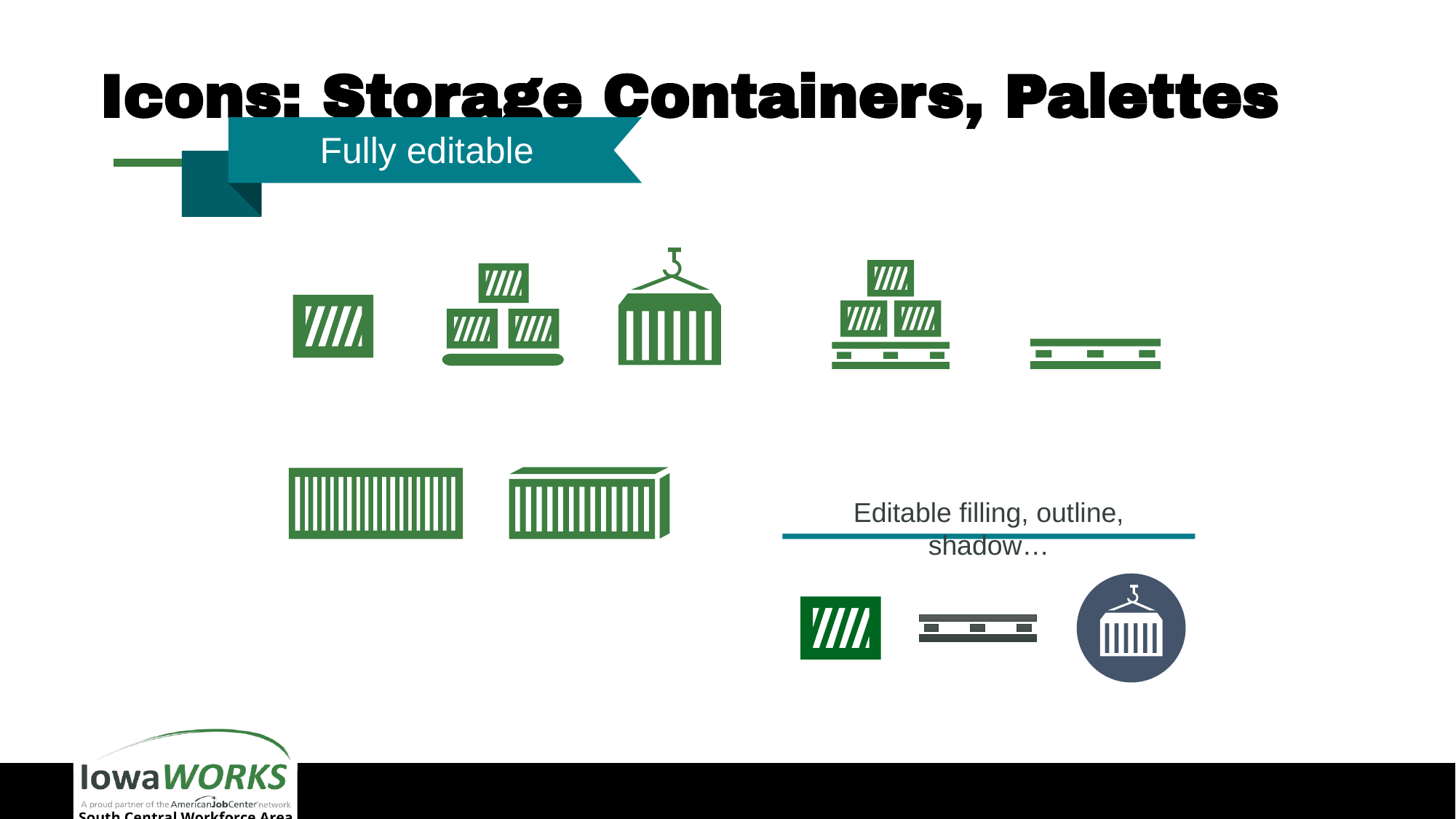

# Icons: Storage Containers, Palettes

Fully editable

Editable filling, outline, shadow…